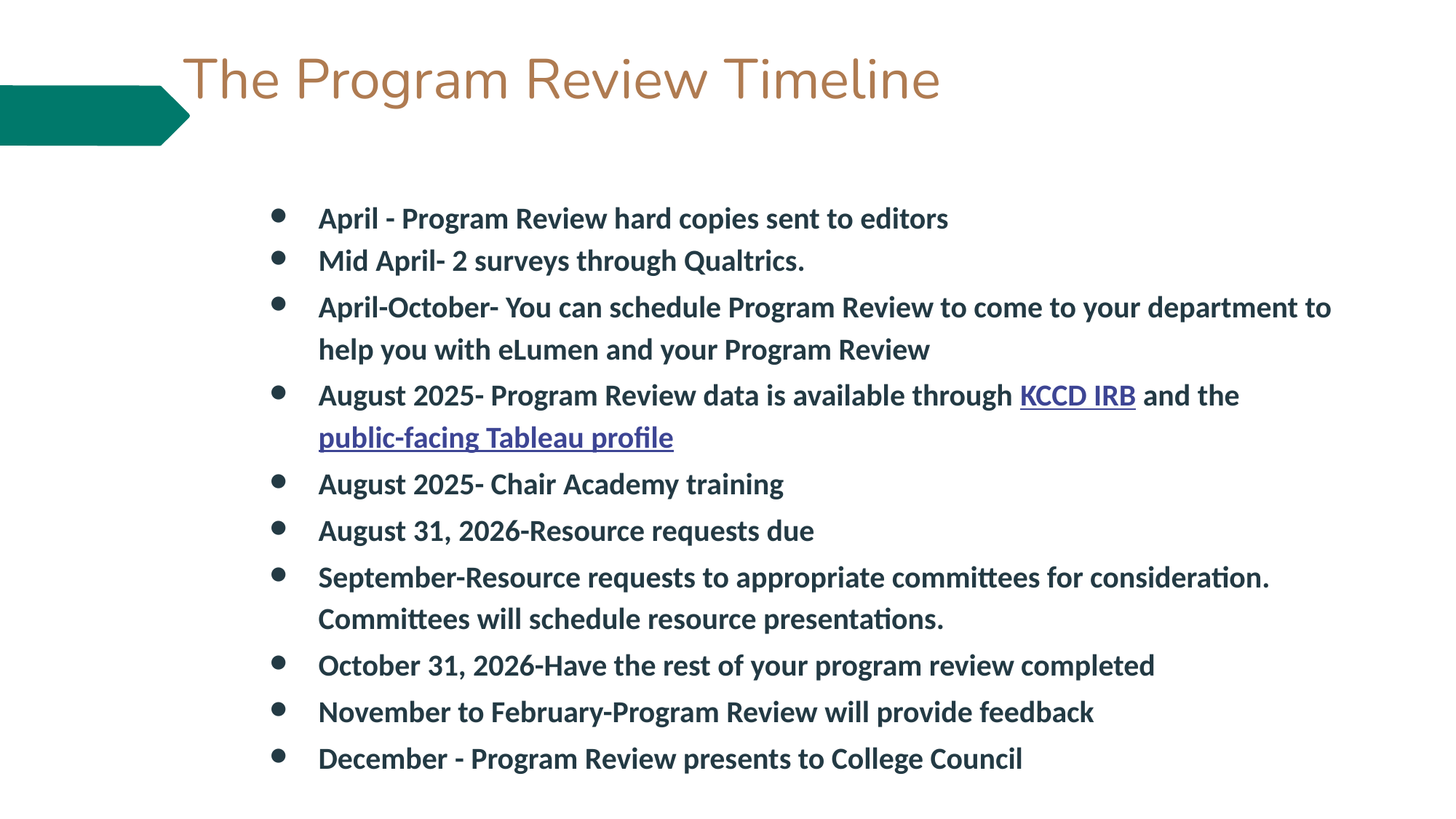

# The Program Review Timeline
April - Program Review hard copies sent to editors
Mid April- 2 surveys through Qualtrics.
April-October- You can schedule Program Review to come to your department to help you with eLumen and your Program Review
August 2025- Program Review data is available through KCCD IRB and the public-facing Tableau profile
August 2025- Chair Academy training
August 31, 2026-Resource requests due
September-Resource requests to appropriate committees for consideration. Committees will schedule resource presentations.
October 31, 2026-Have the rest of your program review completed
November to February-Program Review will provide feedback
December - Program Review presents to College Council